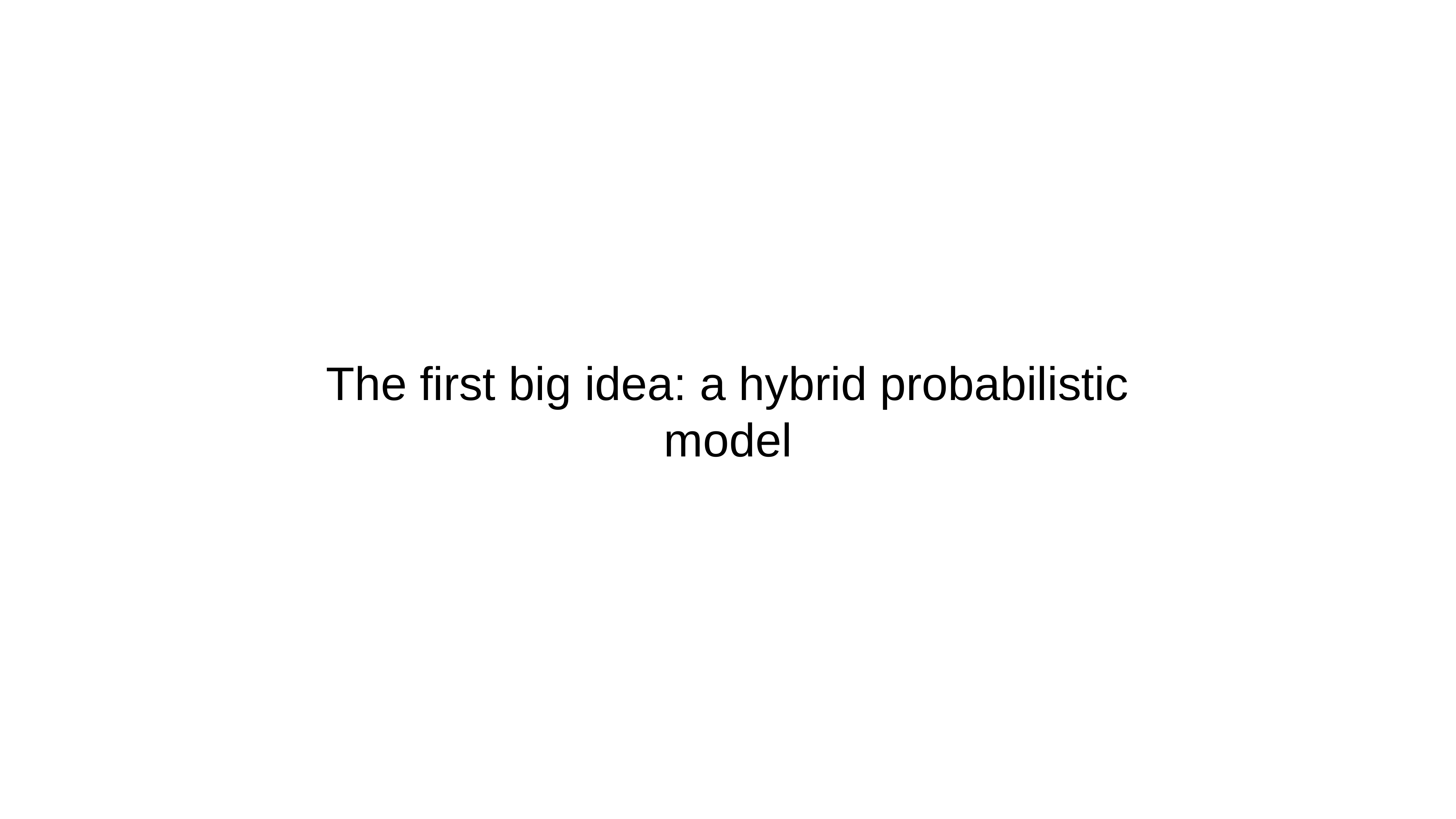

# The first big idea: a hybrid probabilistic model